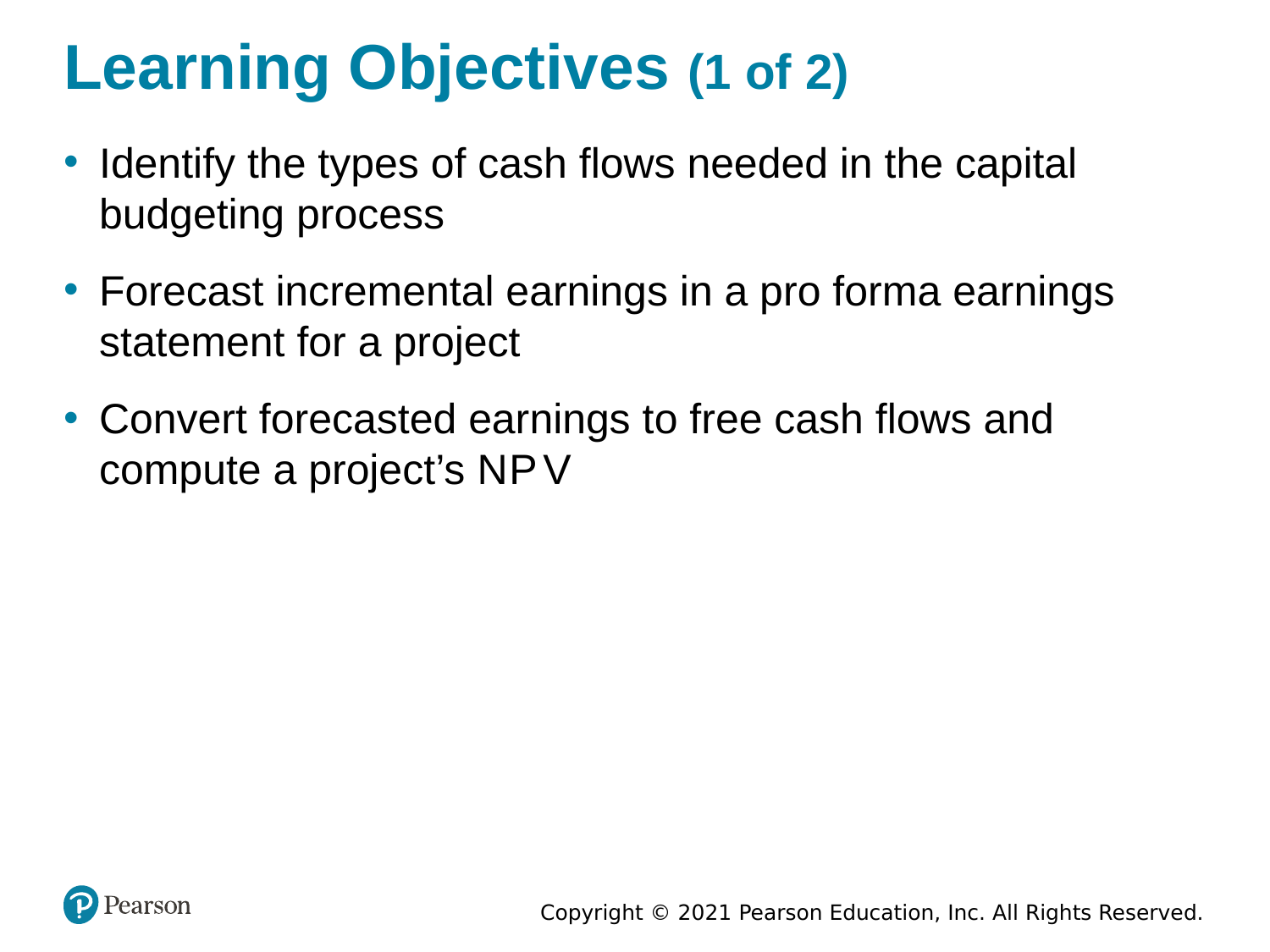

# Learning Objectives (1 of 2)
Identify the types of cash flows needed in the capital budgeting process
Forecast incremental earnings in a pro forma earnings statement for a project
Convert forecasted earnings to free cash flows and compute a project’s N P V